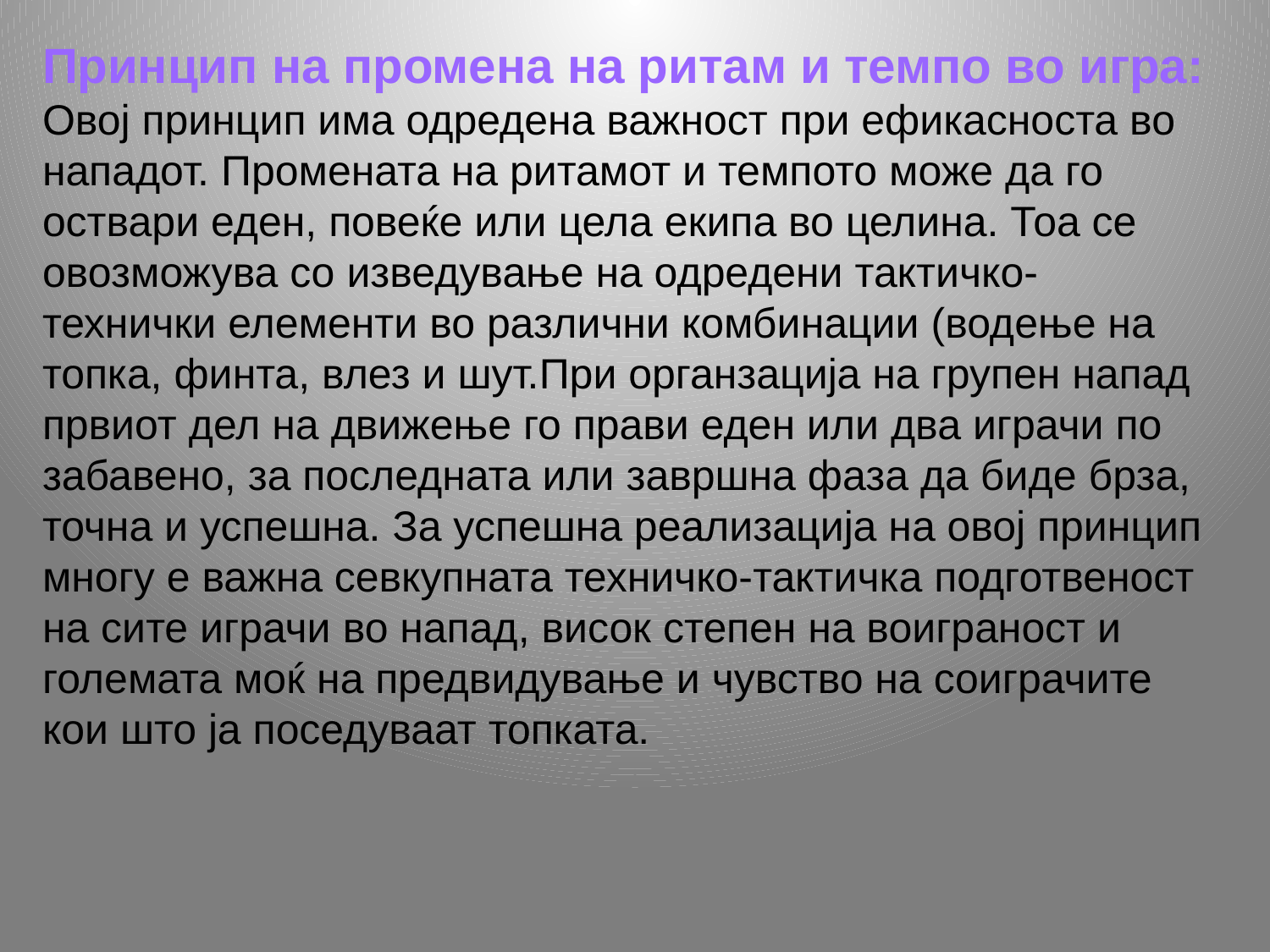

Принцип на промена на ритам и темпо во игра:
Овој принцип има одредена важност при ефикасноста во нападот. Промената на ритамот и темпото може да го оствари еден, повеќе или цела екипа во целина. Тоа се овозможува со изведување на одредени тактичко-технички елементи во различни комбинации (водење на топка, финта, влез и шут.При органзација на групен напад првиот дел на движење го прави еден или два играчи по забавено, за последната или завршна фаза да биде брза, точна и успешна. За успешна реализација на овој принцип многу е важна севкупната техничко-тактичка подготвеност на сите играчи во напад, висок степен на воиграност и големата моќ на предвидување и чувство на соиграчите кои што ја поседуваат топката.